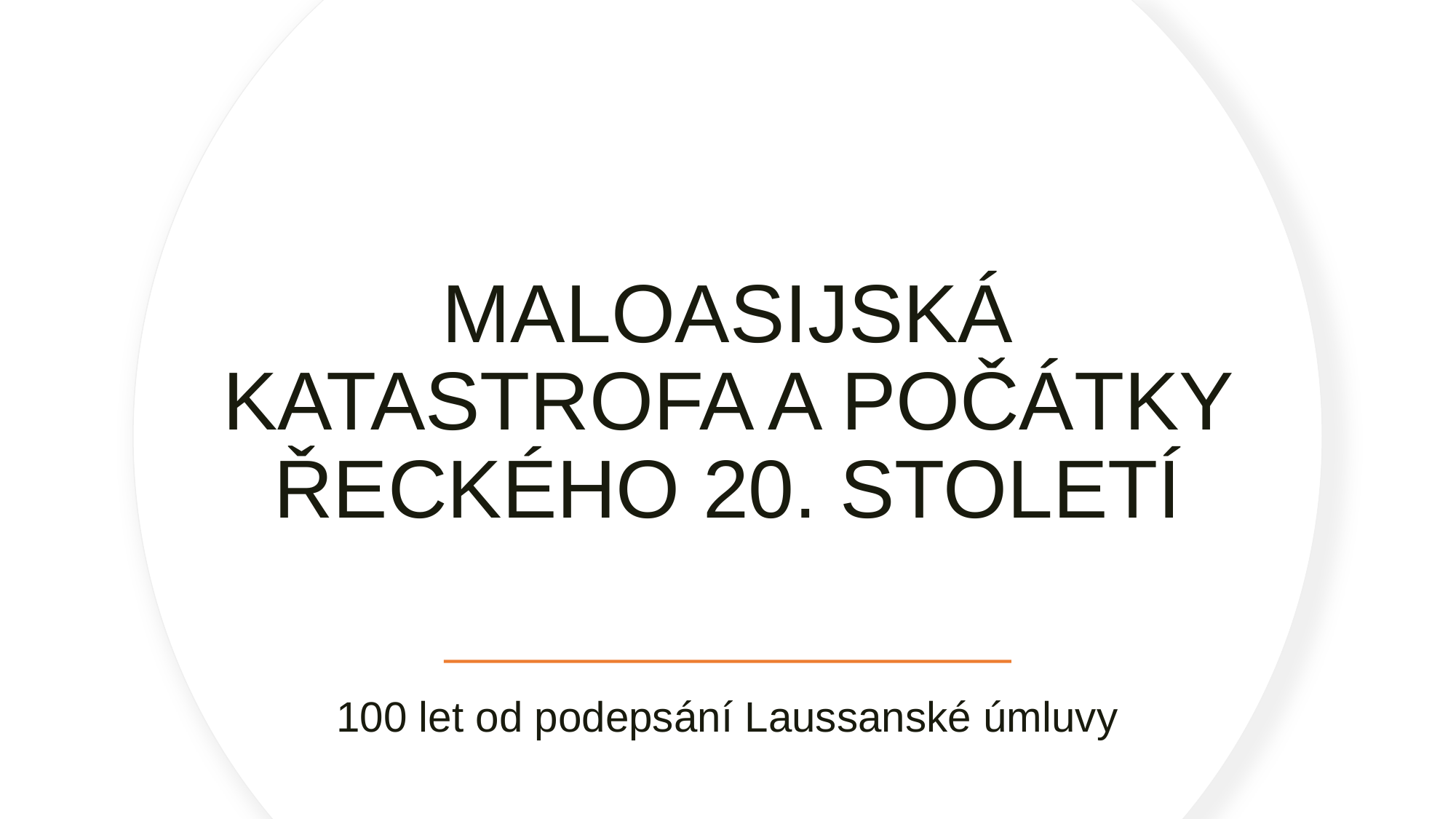

# Maloasijská katastrofa a počátky řeckého 20. století

100 let od podepsání Laussanské úmluvy